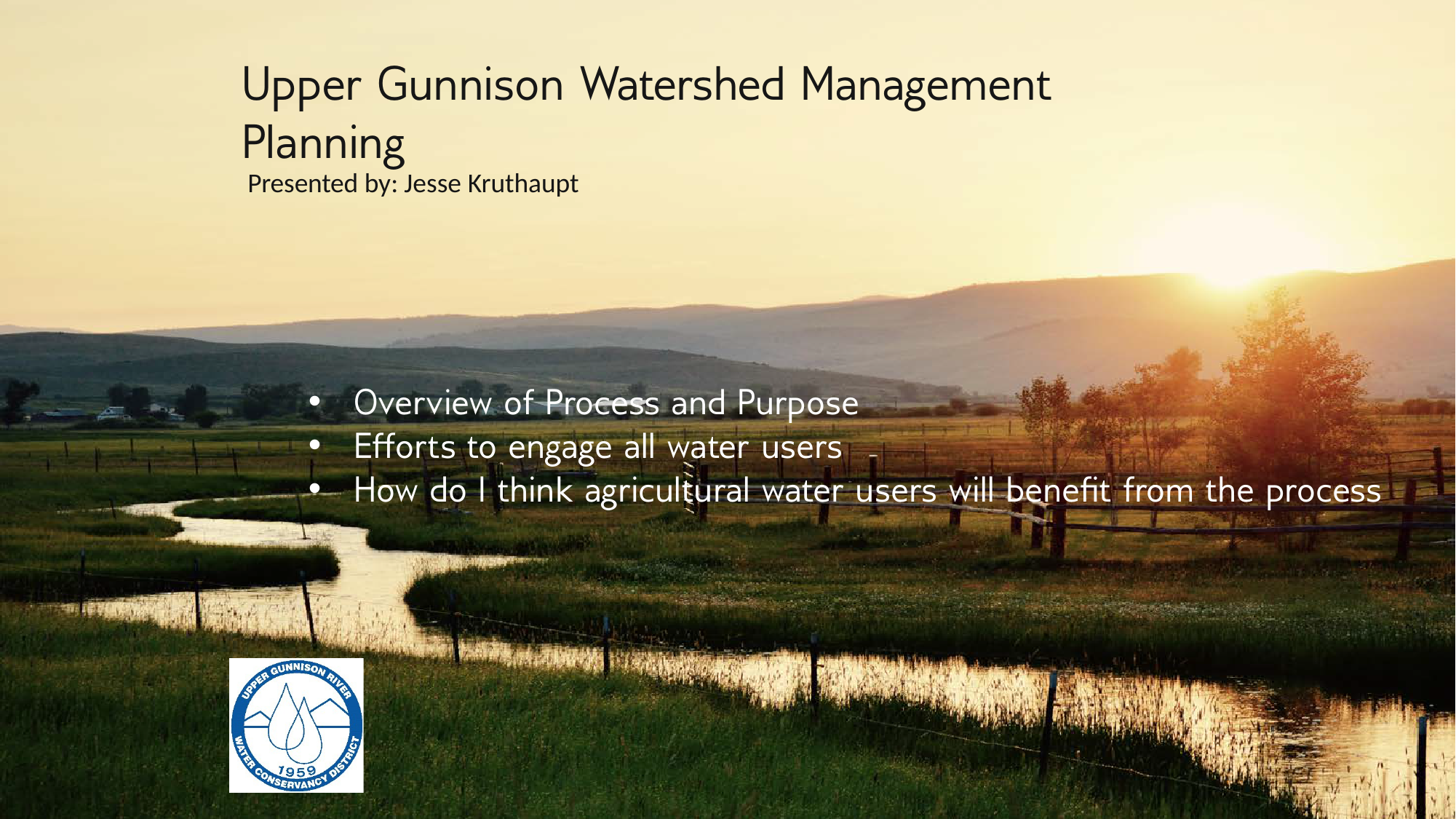

# Upper Gunnison Watershed Management Planning
Presented by: Jesse Kruthaupt
Overview of Process and Purpose
Efforts to engage all water users
How do I think agricultural water users will benefit from the process